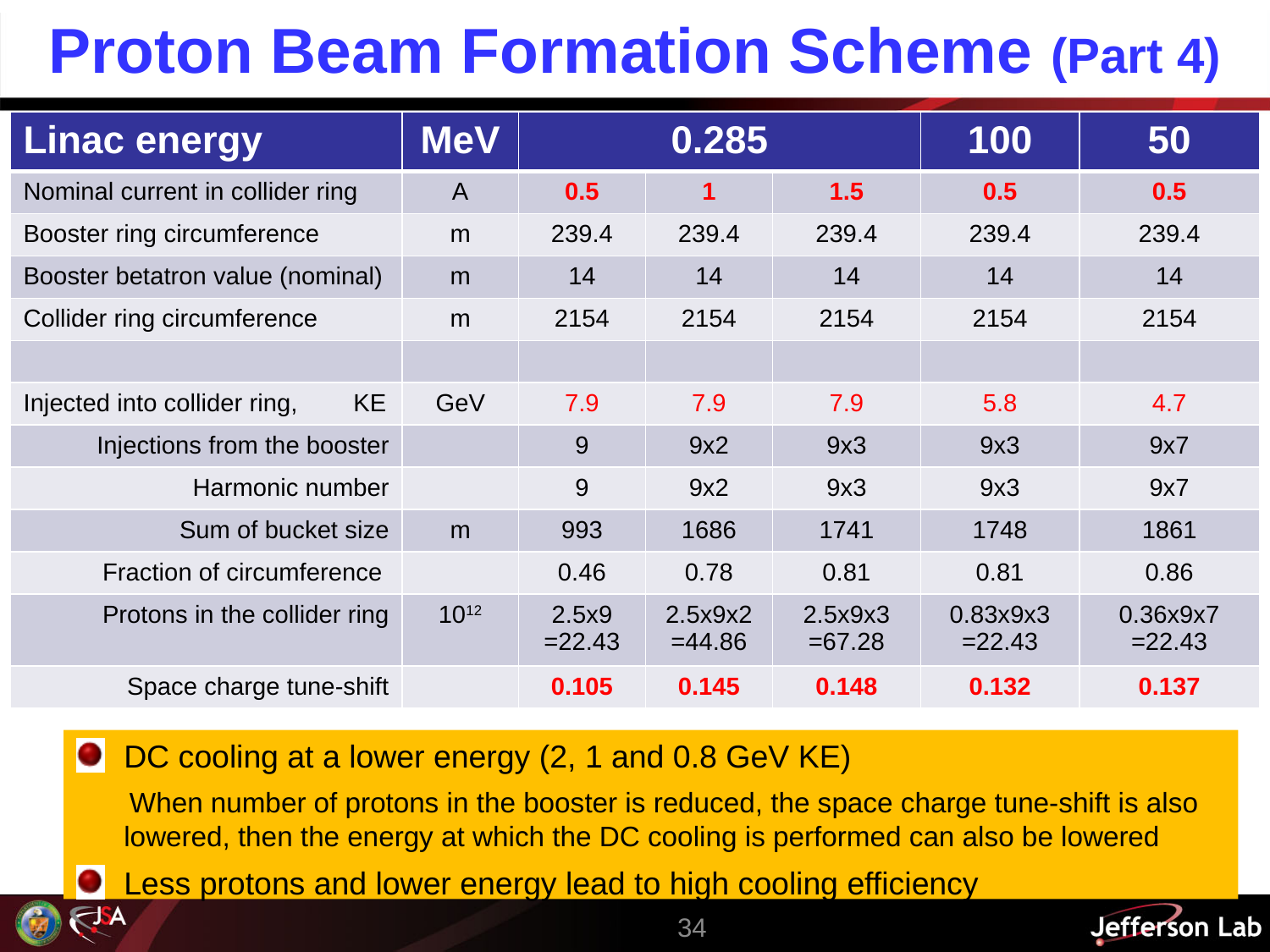

# Proton Beam Formation Scheme (Part 4)
| Linac energy | MeV | 0.285 |  |  | 100 | 50 |
| --- | --- | --- | --- | --- | --- | --- |
| Nominal current in collider ring | A | 0.5 | 1 | 1.5 | 0.5 | 0.5 |
| Booster ring circumference | m | 239.4 | 239.4 | 239.4 | 239.4 | 239.4 |
| Booster betatron value (nominal) | m | 14 | 14 | 14 | 14 | 14 |
| Collider ring circumference | m | 2154 | 2154 | 2154 | 2154 | 2154 |
|  |  |  |  |  |  |  |
| Injected into collider ring, KE | GeV | 7.9 | 7.9 | 7.9 | 5.8 | 4.7 |
| Injections from the booster |  | 9 | 9x2 | 9x3 | 9x3 | 9x7 |
| Harmonic number |  | 9 | 9x2 | 9x3 | 9x3 | 9x7 |
| Sum of bucket size | m | 993 | 1686 | 1741 | 1748 | 1861 |
| Fraction of circumference |  | 0.46 | 0.78 | 0.81 | 0.81 | 0.86 |
| Protons in the collider ring | 1012 | 2.5x9 =22.43 | 2.5x9x2 =44.86 | 2.5x9x3 =67.28 | 0.83x9x3 =22.43 | 0.36x9x7 =22.43 |
| Space charge tune-shift |  | 0.105 | 0.145 | 0.148 | 0.132 | 0.137 |
DC cooling at a lower energy (2, 1 and 0.8 GeV KE)
      When number of protons in the booster is reduced, the space charge tune-shift is also lowered, then the energy at which the DC cooling is performed can also be lowered
Less protons and lower energy lead to high cooling efficiency
34